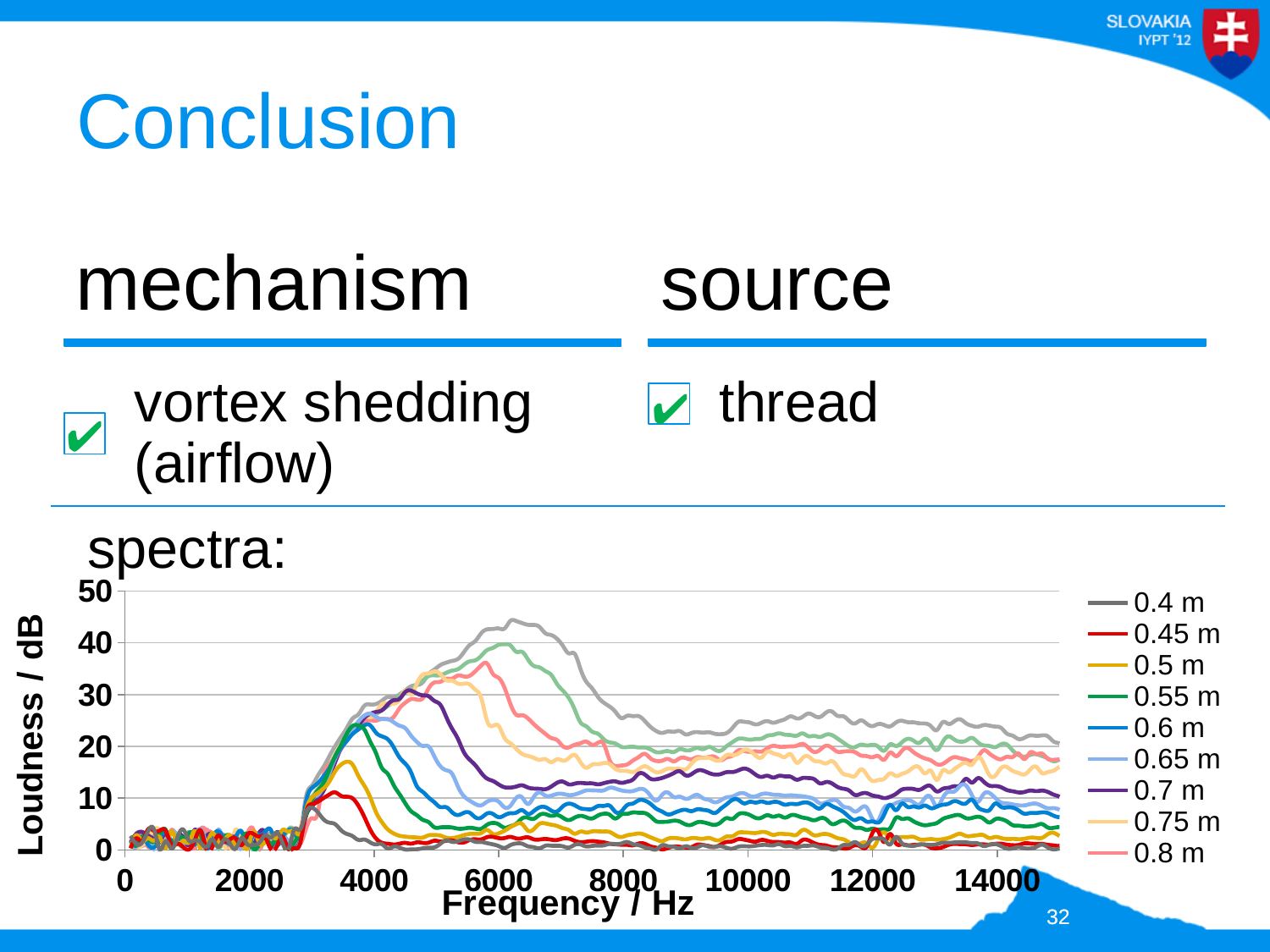

# Conclusion
mechanism
vortex shedding (airflow)
source
thread
✔
✔
spectra:

### Chart

| Category |  |  |  |  |  |  |  |  |  |  |  |
|---|---|---|---|---|---|---|---|---|---|---|---|

✘
✘
32
32